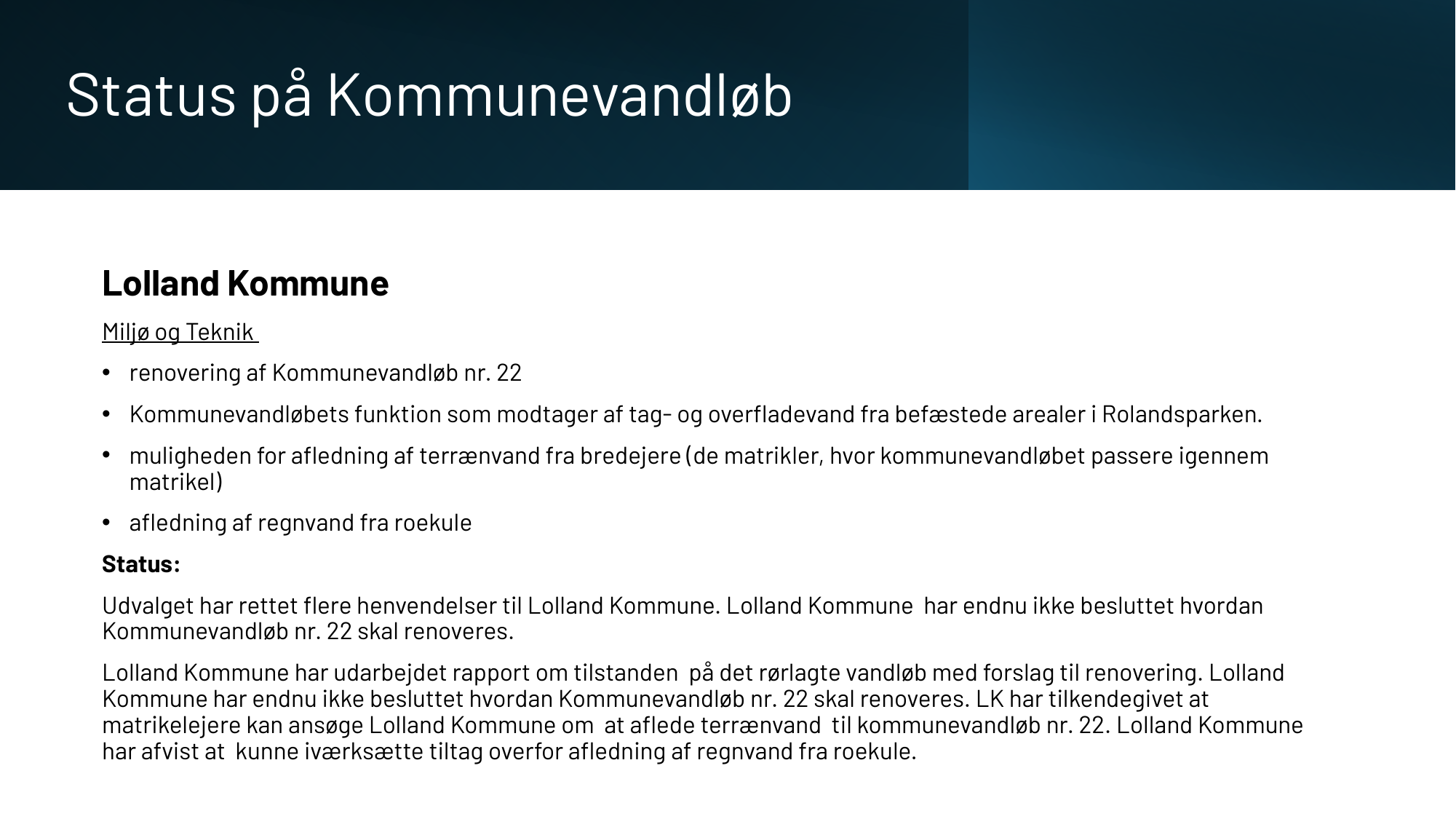

# Status på Kommunevandløb

Lolland Kommune
Miljø og Teknik
renovering af Kommunevandløb nr. 22
Kommunevandløbets funktion som modtager af tag- og overfladevand fra befæstede arealer i Rolandsparken.
muligheden for afledning af terrænvand fra bredejere (de matrikler, hvor kommunevandløbet passere igennem matrikel)
afledning af regnvand fra roekule
Status:
Udvalget har rettet flere henvendelser til Lolland Kommune. Lolland Kommune  har endnu ikke besluttet hvordan Kommunevandløb nr. 22 skal renoveres.
Lolland Kommune har udarbejdet rapport om tilstanden  på det rørlagte vandløb med forslag til renovering. Lolland Kommune har endnu ikke besluttet hvordan Kommunevandløb nr. 22 skal renoveres. LK har tilkendegivet at  matrikelejere kan ansøge Lolland Kommune om  at aflede terrænvand  til kommunevandløb nr. 22. Lolland Kommune har afvist at  kunne iværksætte tiltag overfor afledning af regnvand fra roekule.